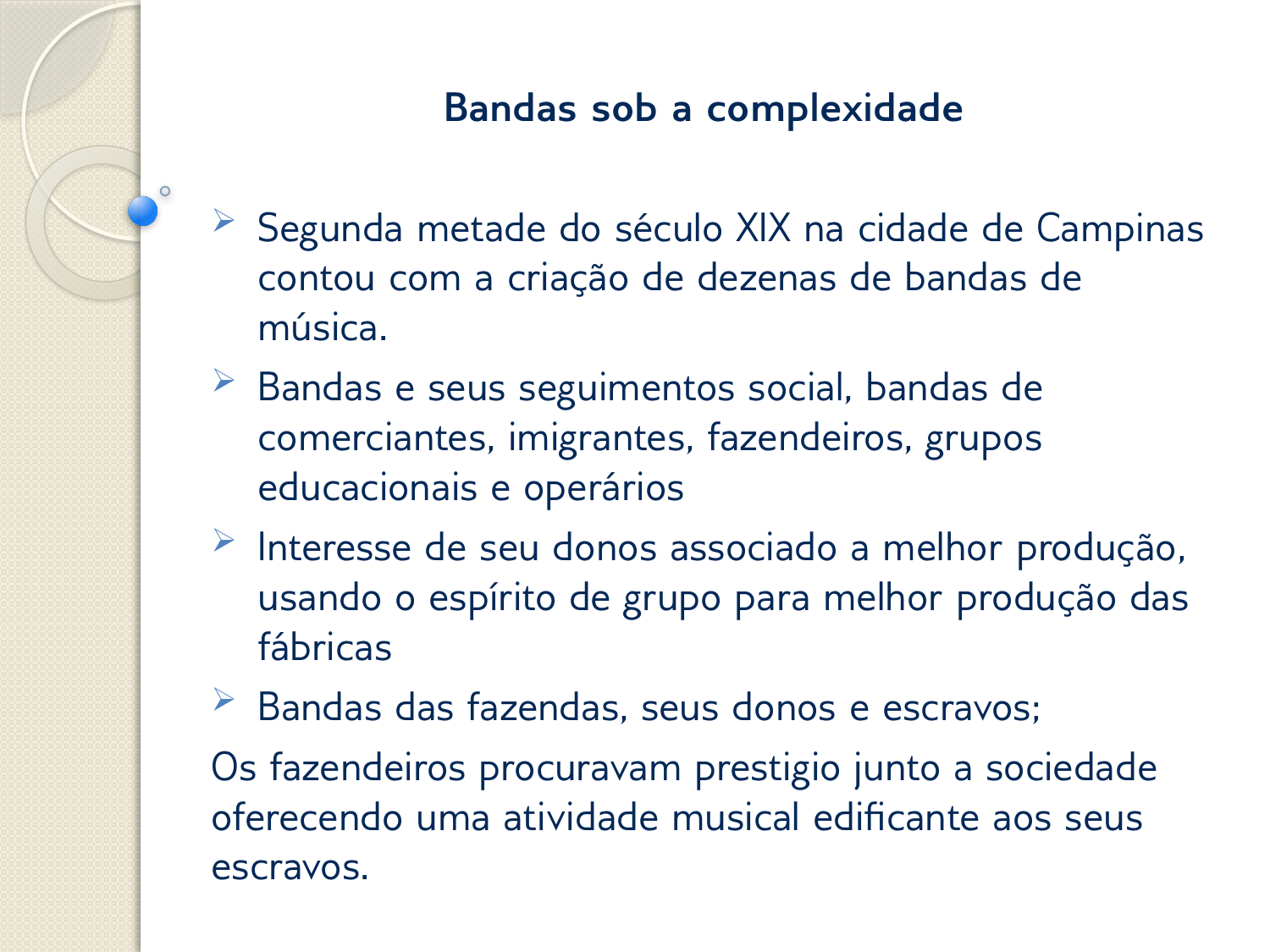

Bandas sob a complexidade

Segunda metade do século XIX na cidade de Campinas contou com a criação de dezenas de bandas de música.
Bandas e seus seguimentos social, bandas de comerciantes, imigrantes, fazendeiros, grupos educacionais e operários
Interesse de seu donos associado a melhor produção, usando o espírito de grupo para melhor produção das fábricas
Bandas das fazendas, seus donos e escravos;
Os fazendeiros procuravam prestigio junto a sociedade oferecendo uma atividade musical edificante aos seus escravos.

#